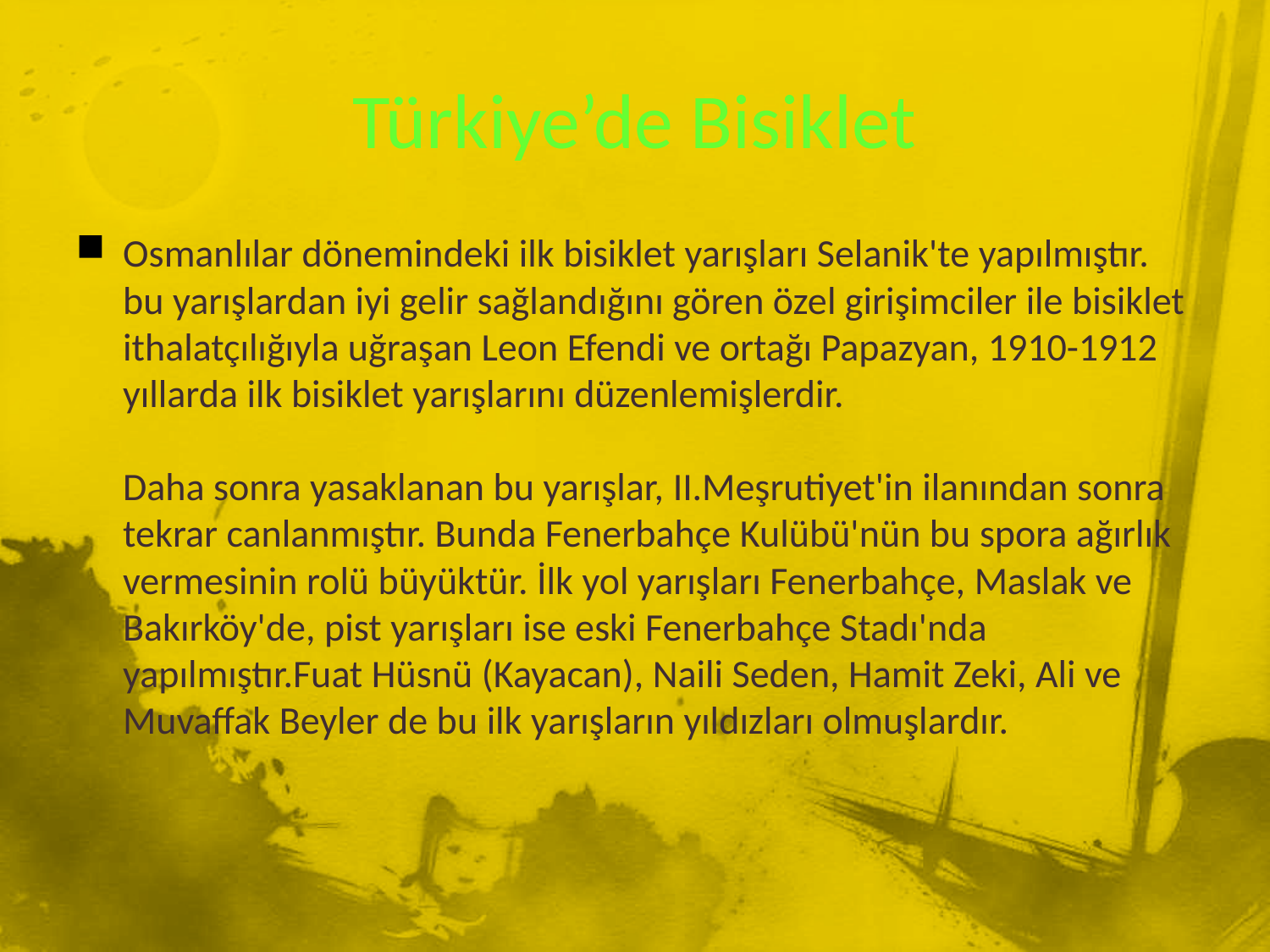

# Türkiye’de Bisiklet
Osmanlılar dönemindeki ilk bisiklet yarışları Selanik'te yapılmıştır. bu yarışlardan iyi gelir sağlandığını gören özel girişimciler ile bisiklet ithalatçılığıyla uğraşan Leon Efendi ve ortağı Papazyan, 1910-1912 yıllarda ilk bisiklet yarışlarını düzenlemişlerdir.
Daha sonra yasaklanan bu yarışlar, II.Meşrutiyet'in ilanından sonra tekrar canlanmıştır. Bunda Fenerbahçe Kulübü'nün bu spora ağırlık vermesinin rolü büyüktür. İlk yol yarışları Fenerbahçe, Maslak ve Bakırköy'de, pist yarışları ise eski Fenerbahçe Stadı'nda yapılmıştır.Fuat Hüsnü (Kayacan), Naili Seden, Hamit Zeki, Ali ve Muvaffak Beyler de bu ilk yarışların yıldızları olmuşlardır.